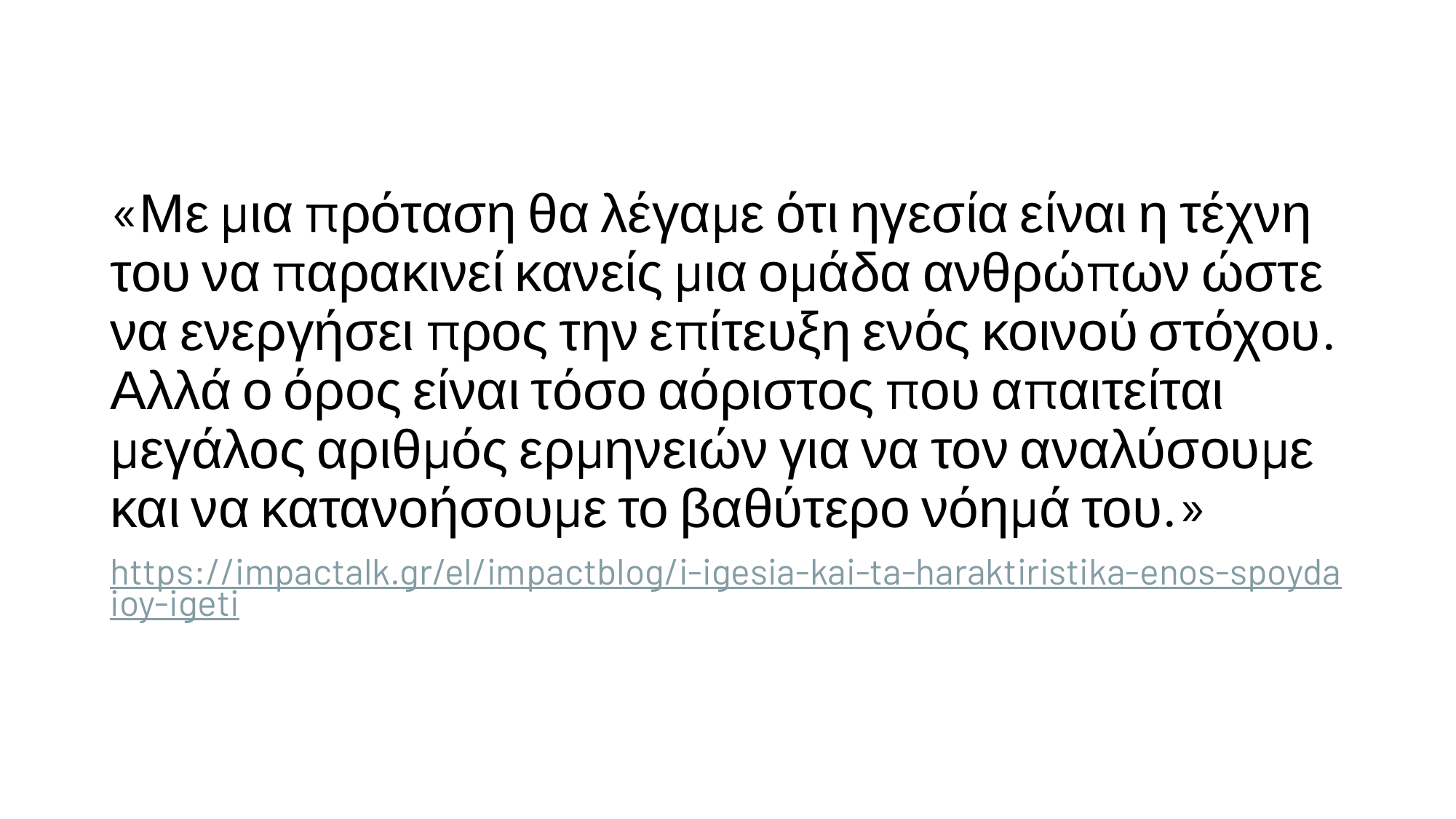

# «Με μια πρόταση θα λέγαμε ότι ηγεσία είναι η τέχνη του να παρακινεί κανείς μια ομάδα ανθρώπων ώστε να ενεργήσει προς την επίτευξη ενός κοινού στόχου. Αλλά ο όρος είναι τόσο αόριστος που απαιτείται μεγάλος αριθμός ερμηνειών για να τον αναλύσουμε και να κατανοήσουμε το βαθύτερο νόημά του.»
https://impactalk.gr/el/impactblog/i-igesia-kai-ta-haraktiristika-enos-spoydaioy-igeti